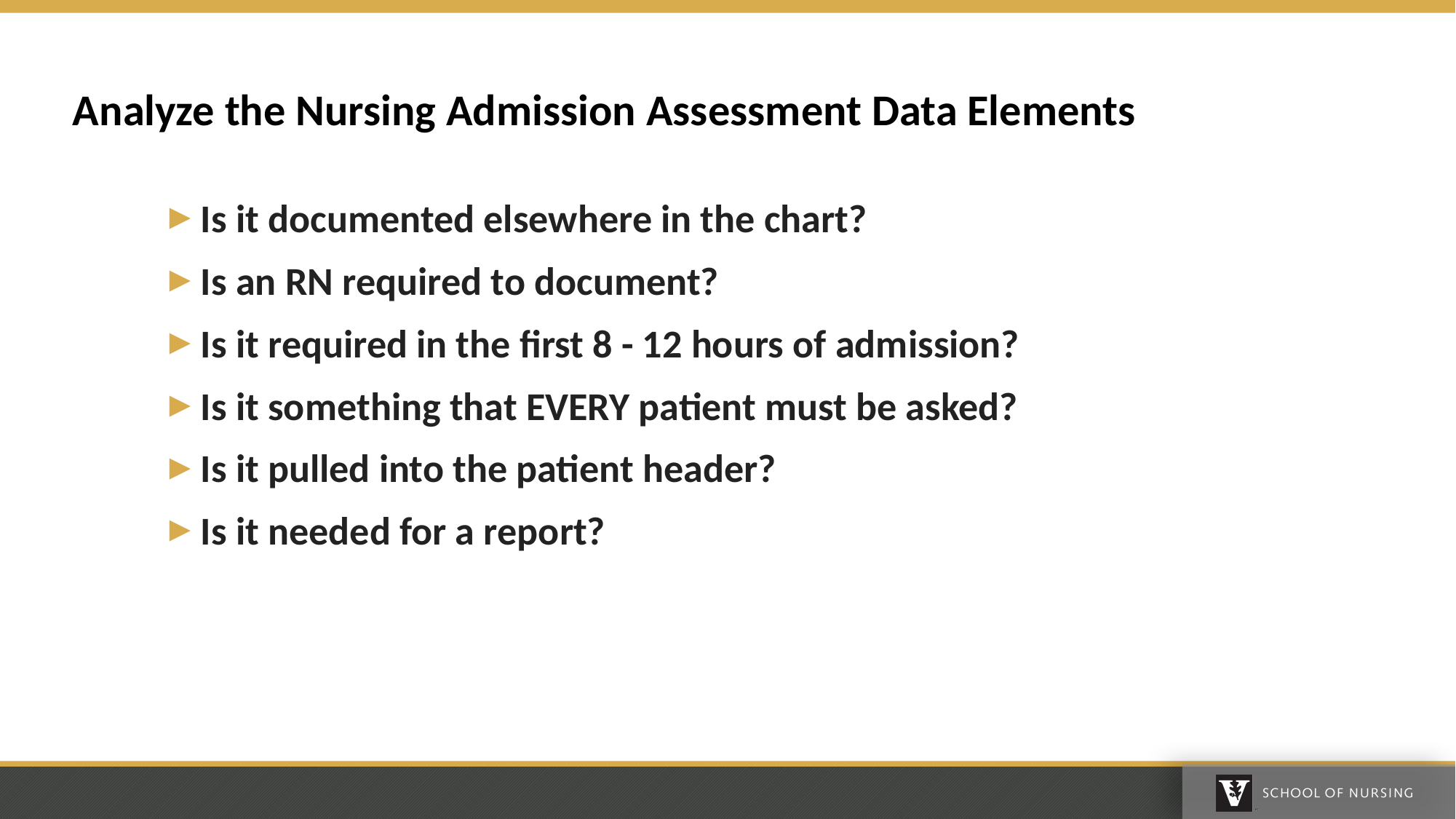

# Analyze the Nursing Admission Assessment Data Elements
Is it documented elsewhere in the chart?
Is an RN required to document?
Is it required in the first 8 - 12 hours of admission?
Is it something that EVERY patient must be asked?
Is it pulled into the patient header?
Is it needed for a report?